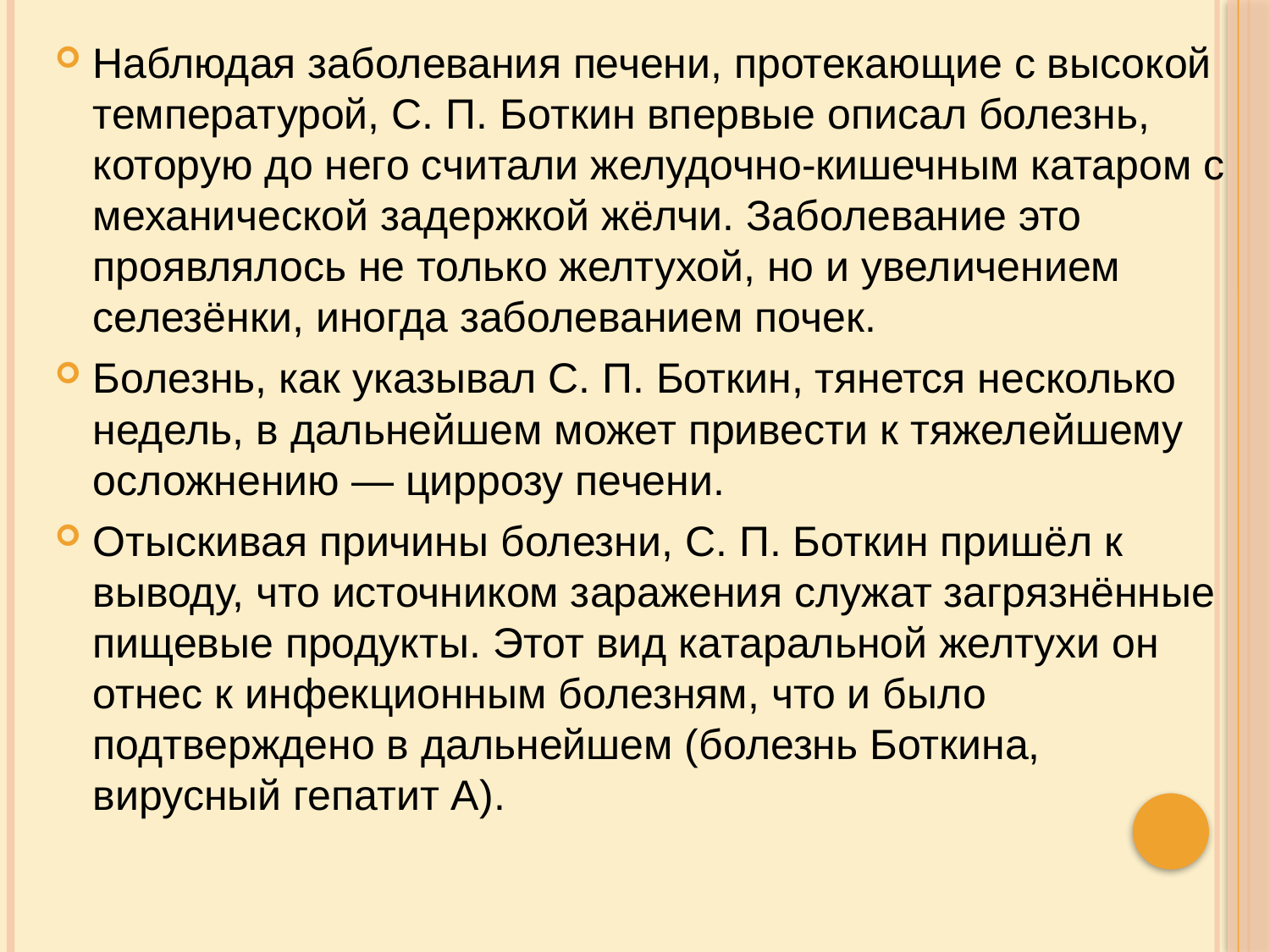

Наблюдая заболевания печени, протекающие с высокой температурой, С. П. Боткин впервые описал болезнь, которую до него считали желудочно-кишечным катаром с механической задержкой жёлчи. Заболевание это проявлялось не только желтухой, но и увеличением селезёнки, иногда заболеванием почек.
Болезнь, как указывал С. П. Боткин, тянется несколько недель, в дальнейшем может привести к тяжелейшему осложнению — циррозу печени.
Отыскивая причины болезни, С. П. Боткин пришёл к выводу, что источником заражения служат загрязнённые пищевые продукты. Этот вид катаральной желтухи он отнес к инфекционным болезням, что и было подтверждено в дальнейшем (болезнь Боткина, вирусный гепатит А).